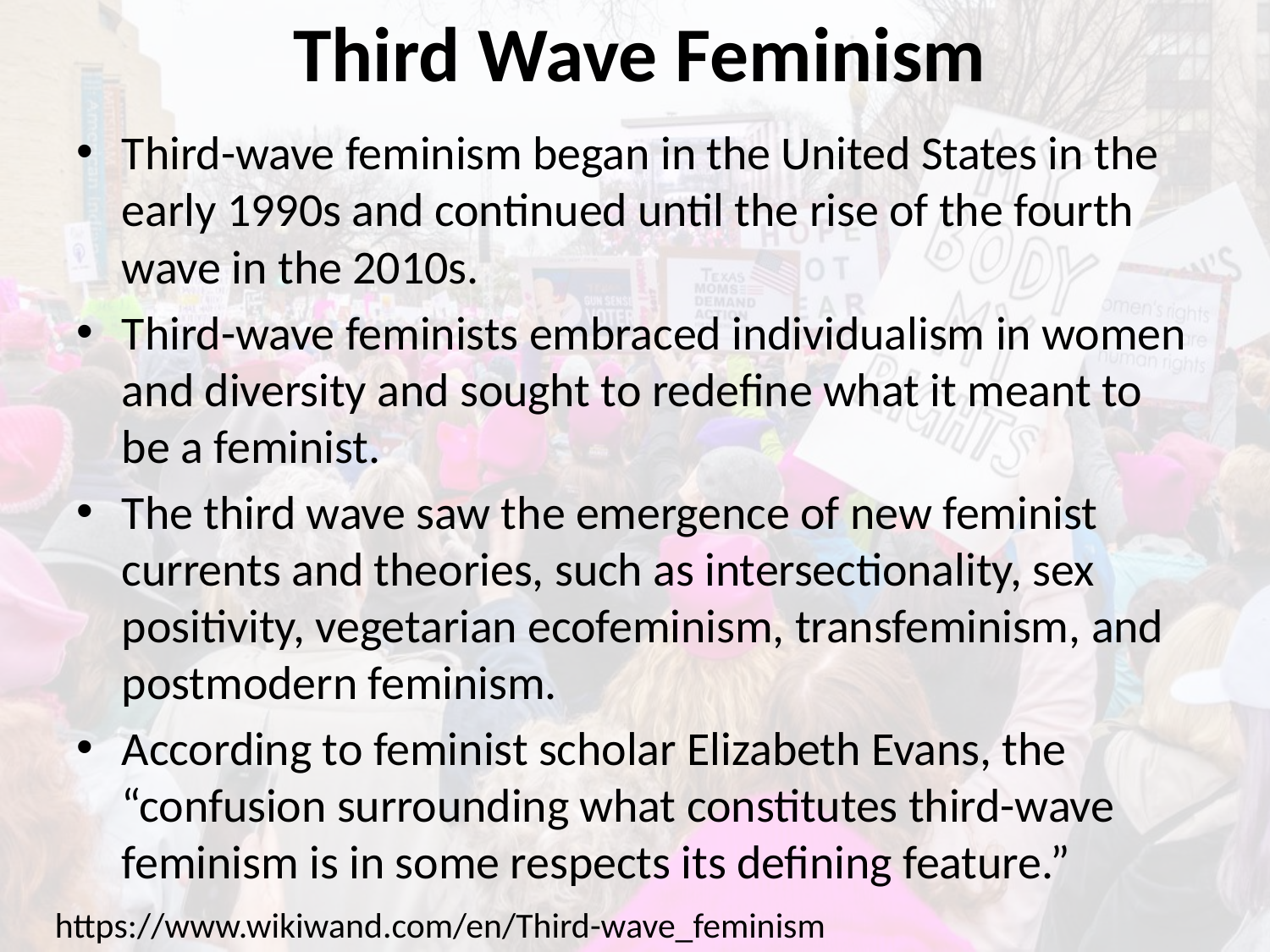

# Third Wave Feminism
Third-wave feminism began in the United States in the early 1990s and continued until the rise of the fourth wave in the 2010s.
Third-wave feminists embraced individualism in women and diversity and sought to redefine what it meant to be a feminist.
The third wave saw the emergence of new feminist currents and theories, such as intersectionality, sex positivity, vegetarian ecofeminism, transfeminism, and postmodern feminism.
According to feminist scholar Elizabeth Evans, the “confusion surrounding what constitutes third-wave feminism is in some respects its defining feature.”
https://www.wikiwand.com/en/Third-wave_feminism